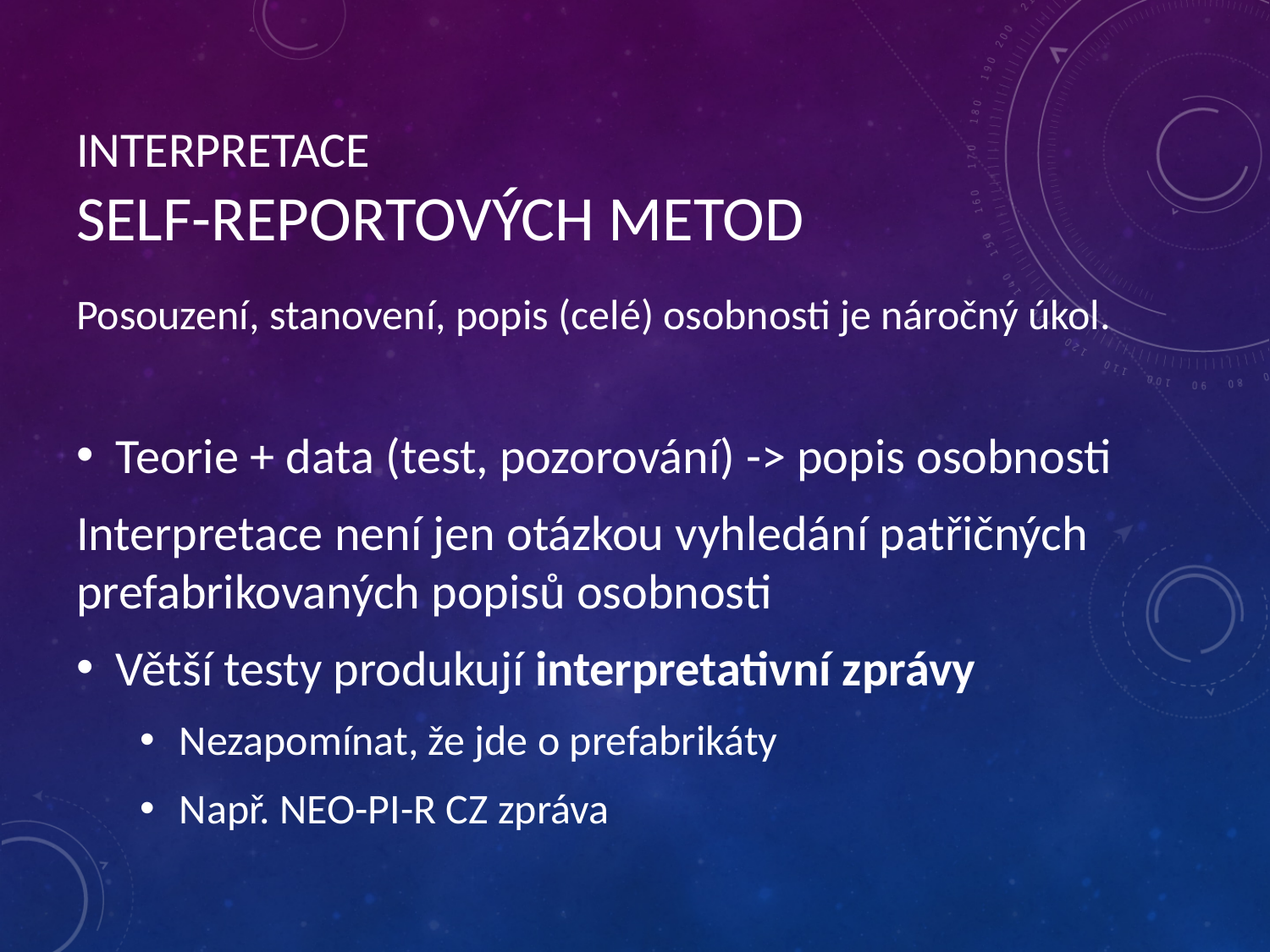

# INTERPRETACE SELF-REPORTOVÝCH METOD
Posouzení, stanovení, popis (celé) osobnosti je náročný úkol.

Teorie + data (test, pozorování) -> popis osobnosti
Interpretace není jen otázkou vyhledání patřičných prefabrikovaných popisů osobnosti
Větší testy produkují interpretativní zprávy
Nezapomínat, že jde o prefabrikáty
Např. NEO-PI-R CZ zpráva